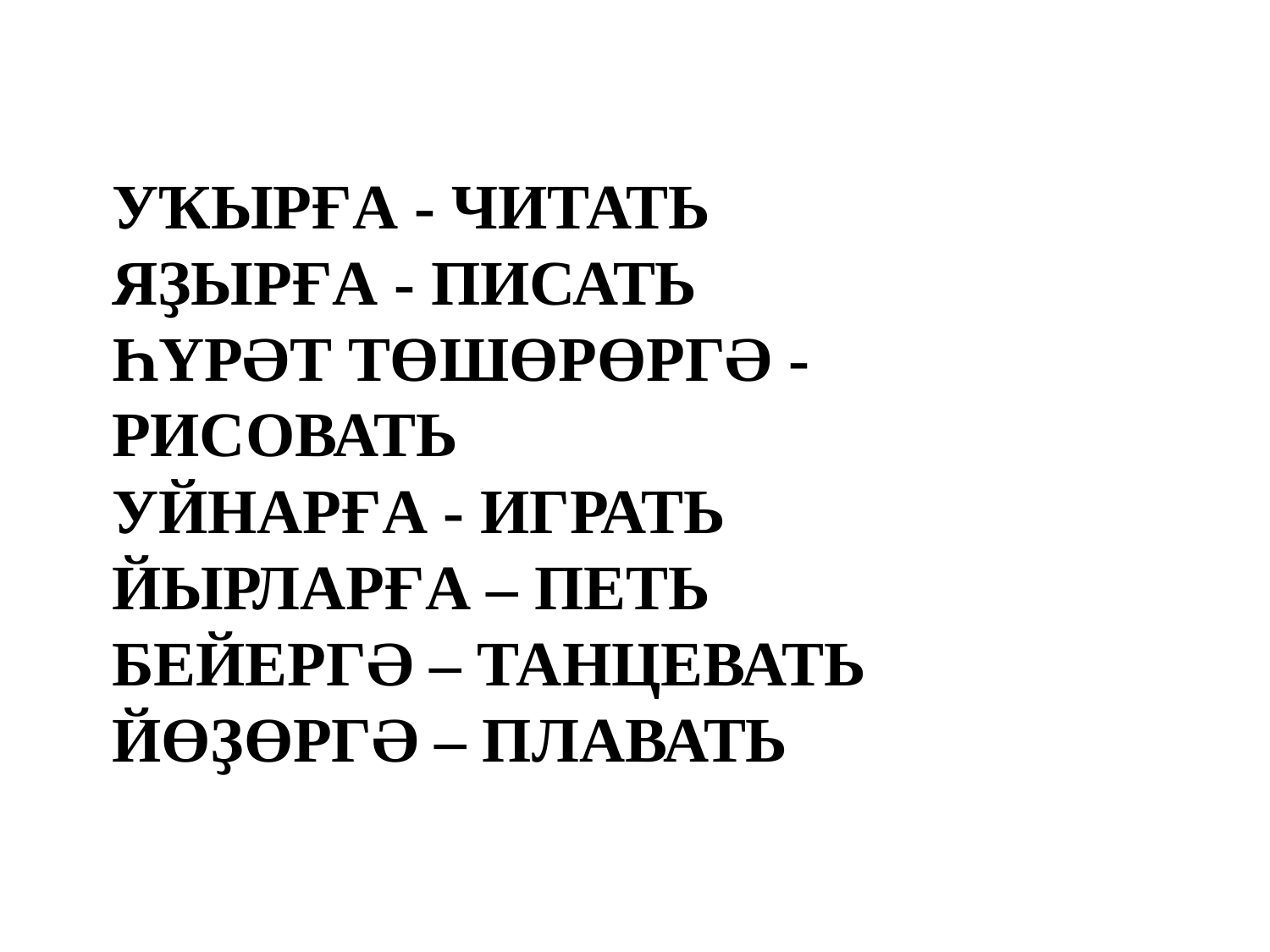

# уҡырға - читать яҙырға - писать ҺҮРӘТ ТӨШӨРӨРГӘ - РИСОВАТЬ уйнарға - играть йырларға – петь бейергә – танцевать йөҙөргә – плавать